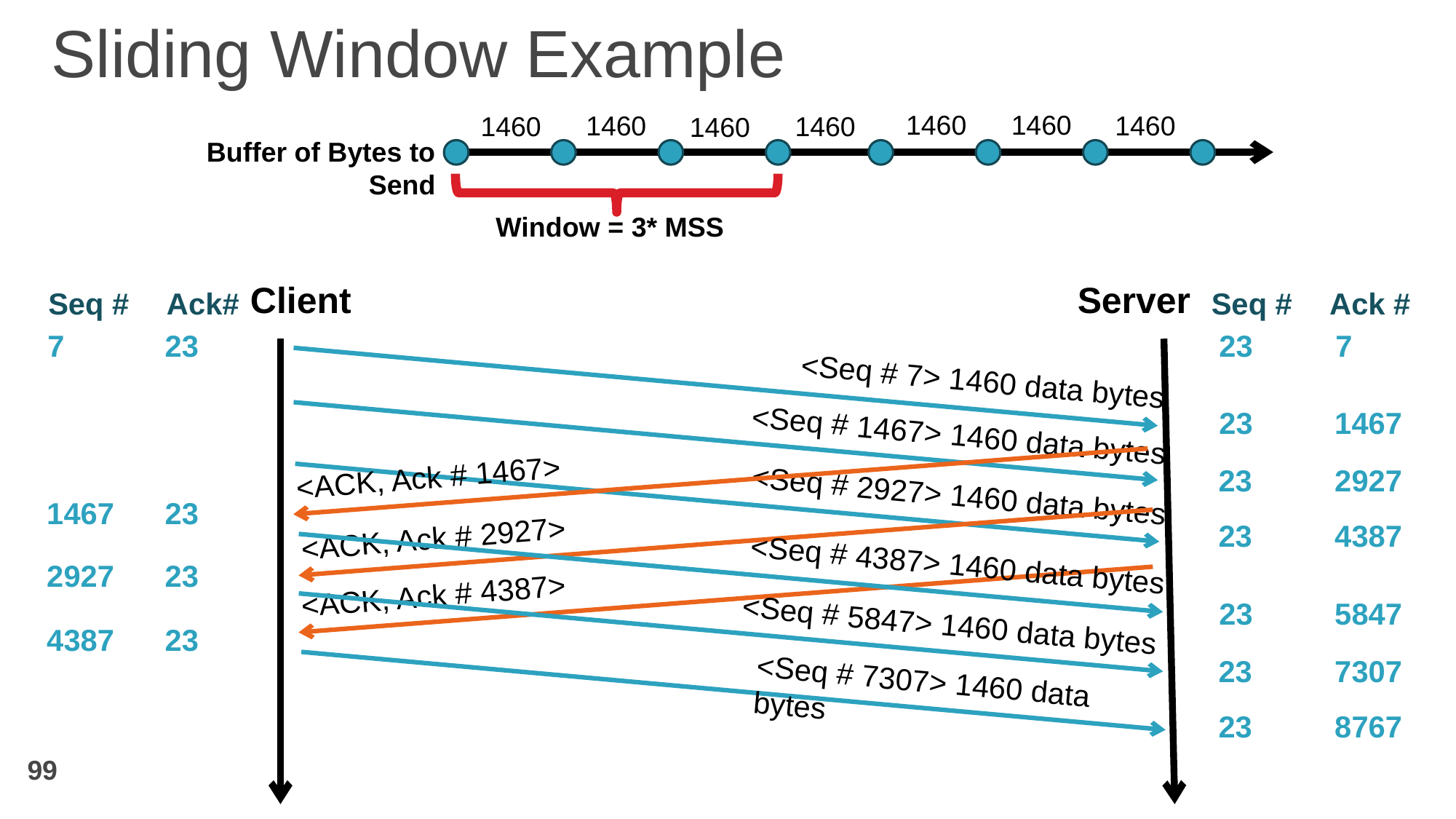

Sliding Window Example
1460
1460
1460
1460
1460
1460
1460
Buffer of Bytes to Send

Window = 3* MSS
Client
Server
Seq #
Ack#
Seq #
Ack #
7
23
23
7
<Seq # 7> 1460 data bytes
23
1467
<Seq # 1467> 1460 data bytes
<ACK, Ack # 1467>
23
2927
<Seq # 2927> 1460 data bytes
1467
23
<ACK, Ack # 2927>
23
4387
<Seq # 4387> 1460 data bytes
2927
23
<ACK, Ack # 4387>
23
5847
<Seq # 5847> 1460 data bytes
4387
23
23
7307
<Seq # 7307> 1460 data bytes
23
8767
99